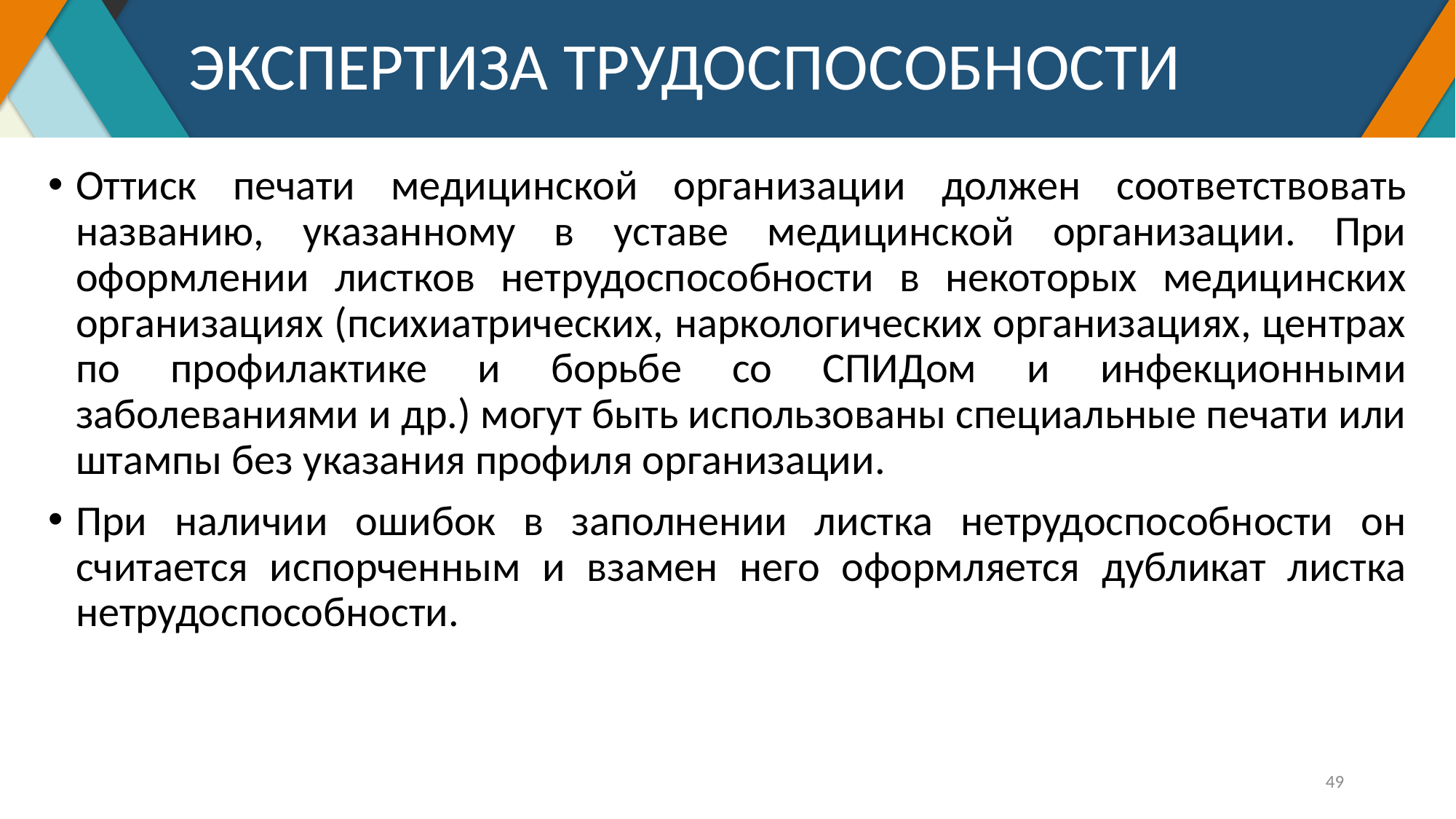

# ЭКСПЕРТИЗА ТРУДОСПОСОБНОСТИ
Оттиск печати медицинской организации должен соответствовать названию, указанному в уставе медицинской организации. При оформлении листков нетрудоспособности в некоторых медицинских организациях (психиатрических, наркологических организациях, центрах по профилактике и борьбе со СПИДом и инфекционными заболеваниями и др.) могут быть использованы специальные печати или штампы без указания профиля организации.
При наличии ошибок в заполнении листка нетрудоспособности он считается испорченным и взамен него оформляется дубликат листка нетрудоспособности.
49